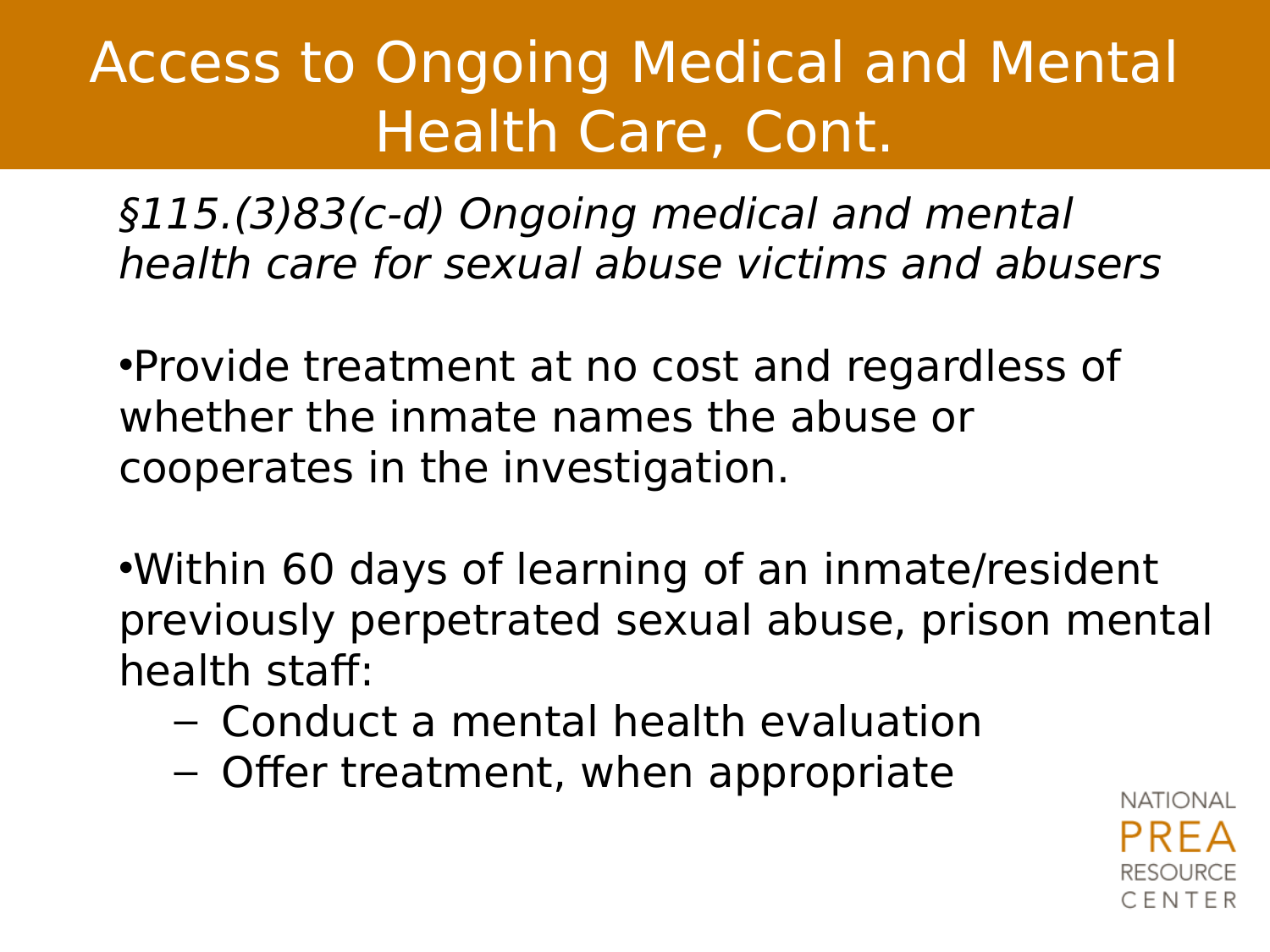

# Access to Ongoing Medical and Mental Health Care, Cont.
§115.(3)83(c-d) Ongoing medical and mental health care for sexual abuse victims and abusers

Provide treatment at no cost and regardless of whether the inmate names the abuse or cooperates in the investigation.

Within 60 days of learning of an inmate/resident previously perpetrated sexual abuse, prison mental health staff:
Conduct a mental health evaluation
Offer treatment, when appropriate